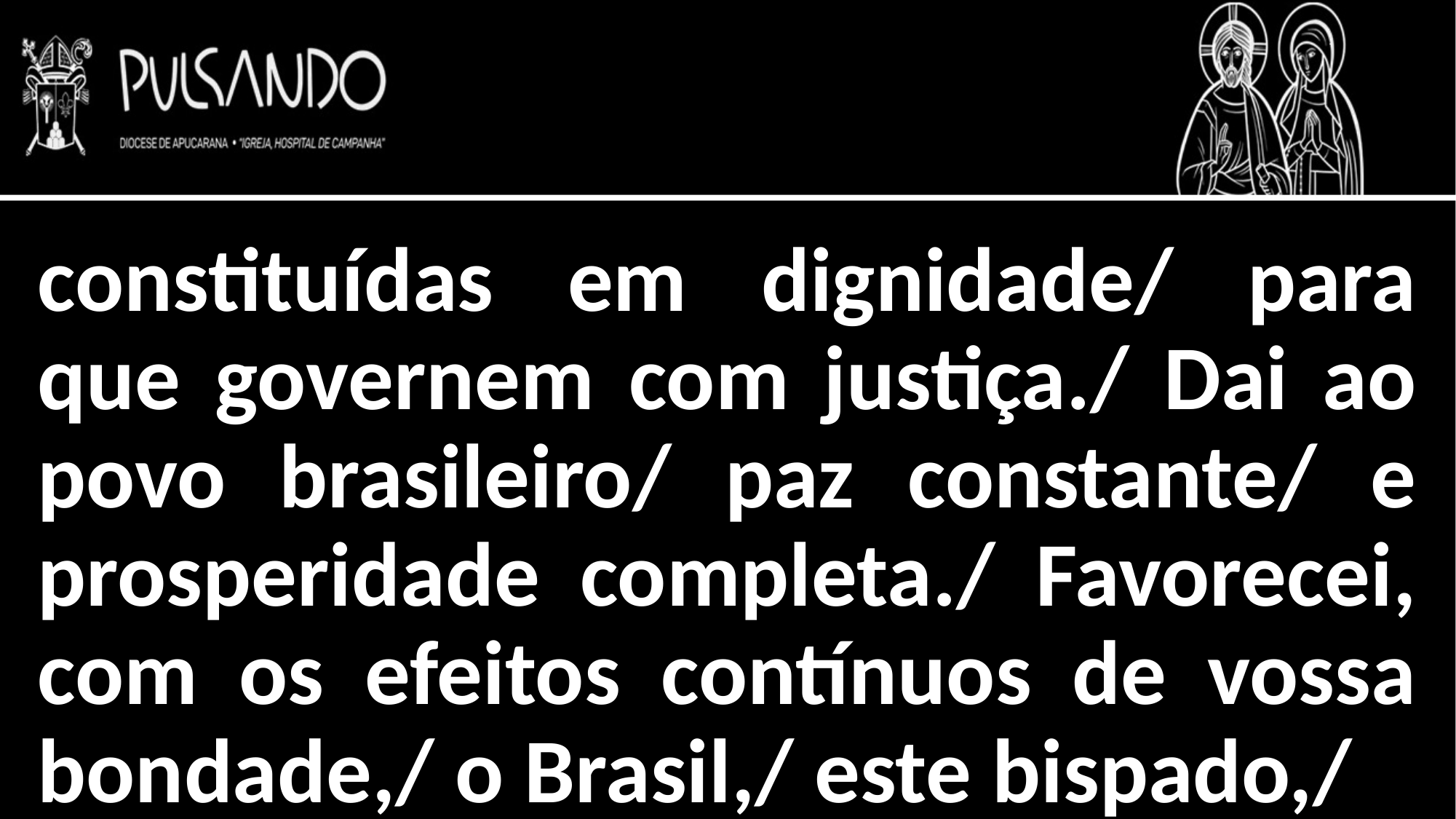

constituídas em dignidade/ para que governem com justiça./ Dai ao povo brasileiro/ paz constante/ e prosperidade completa./ Favorecei, com os efeitos contínuos de vossa bondade,/ o Brasil,/ este bispado,/